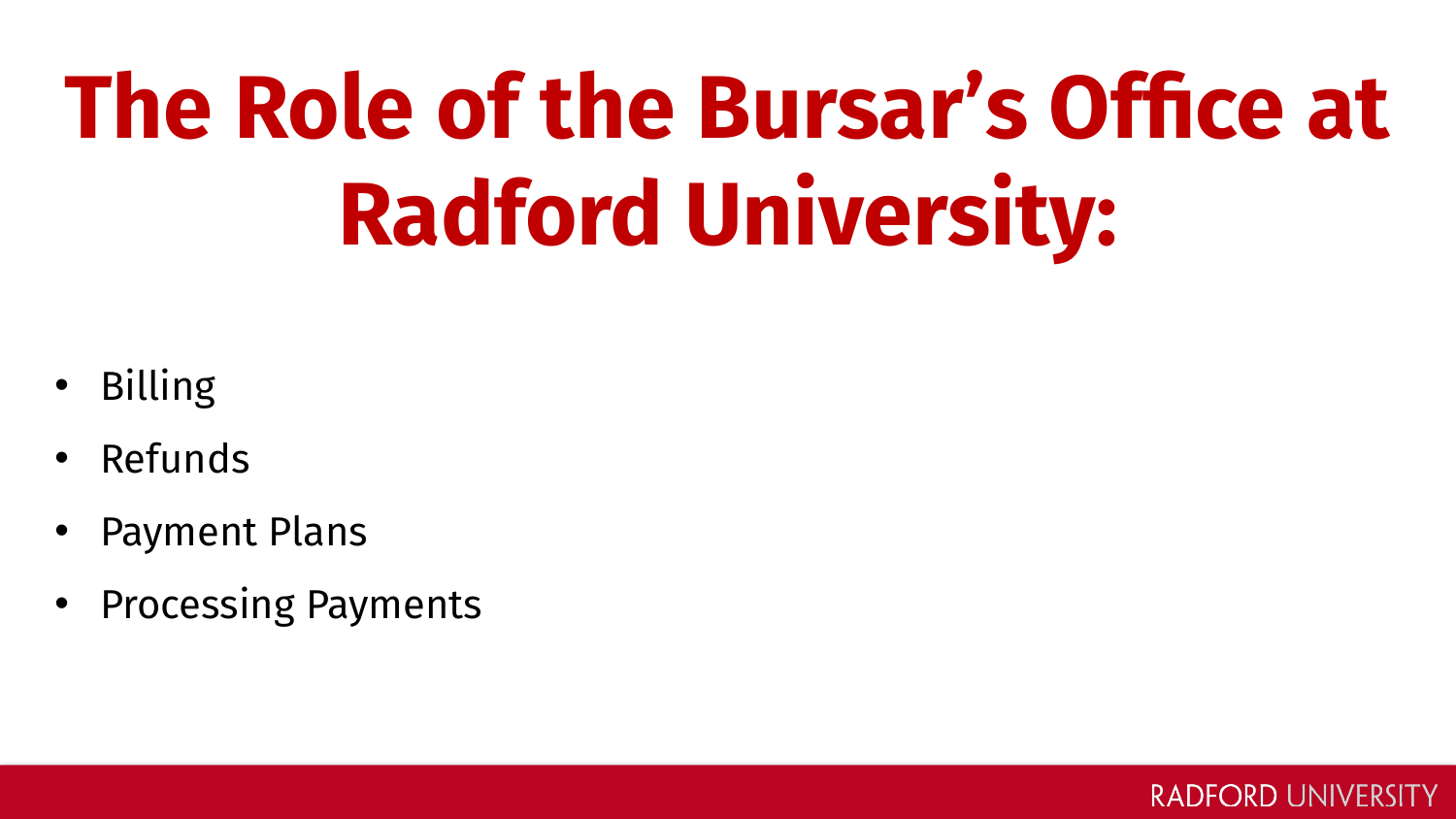

The Role of the Bursar’s Office at Radford University:

Billing
Refunds
Payment Plans
Processing Payments